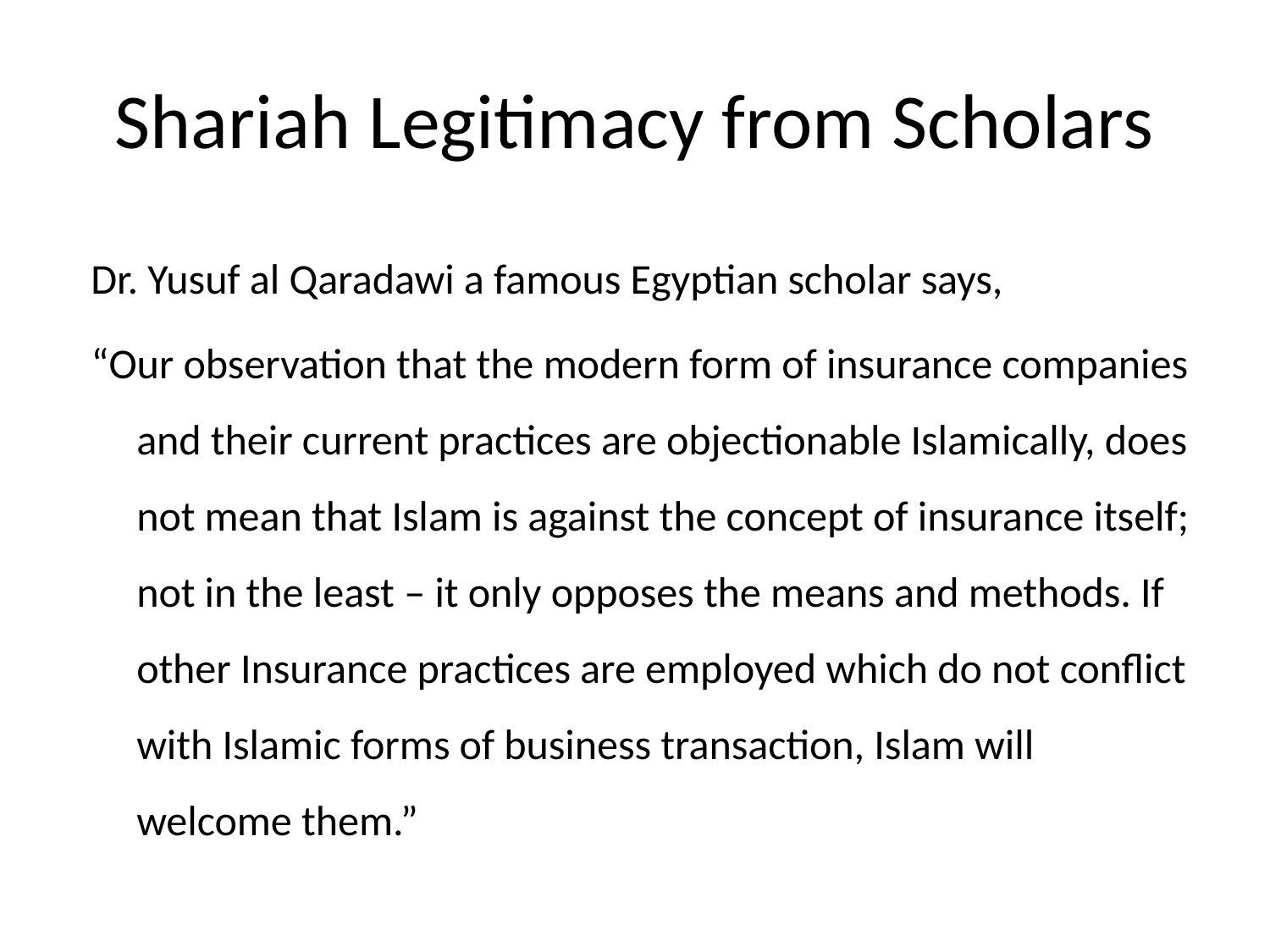

# Shariah Legitimacy from Scholars
Dr. Yusuf al Qaradawi a famous Egyptian scholar says,
“Our observation that the modern form of insurance companies and their current practices are objectionable Islamically, does not mean that Islam is against the concept of insurance itself; not in the least – it only opposes the means and methods. If other Insurance practices are employed which do not conflict with Islamic forms of business transaction, Islam will welcome them.”